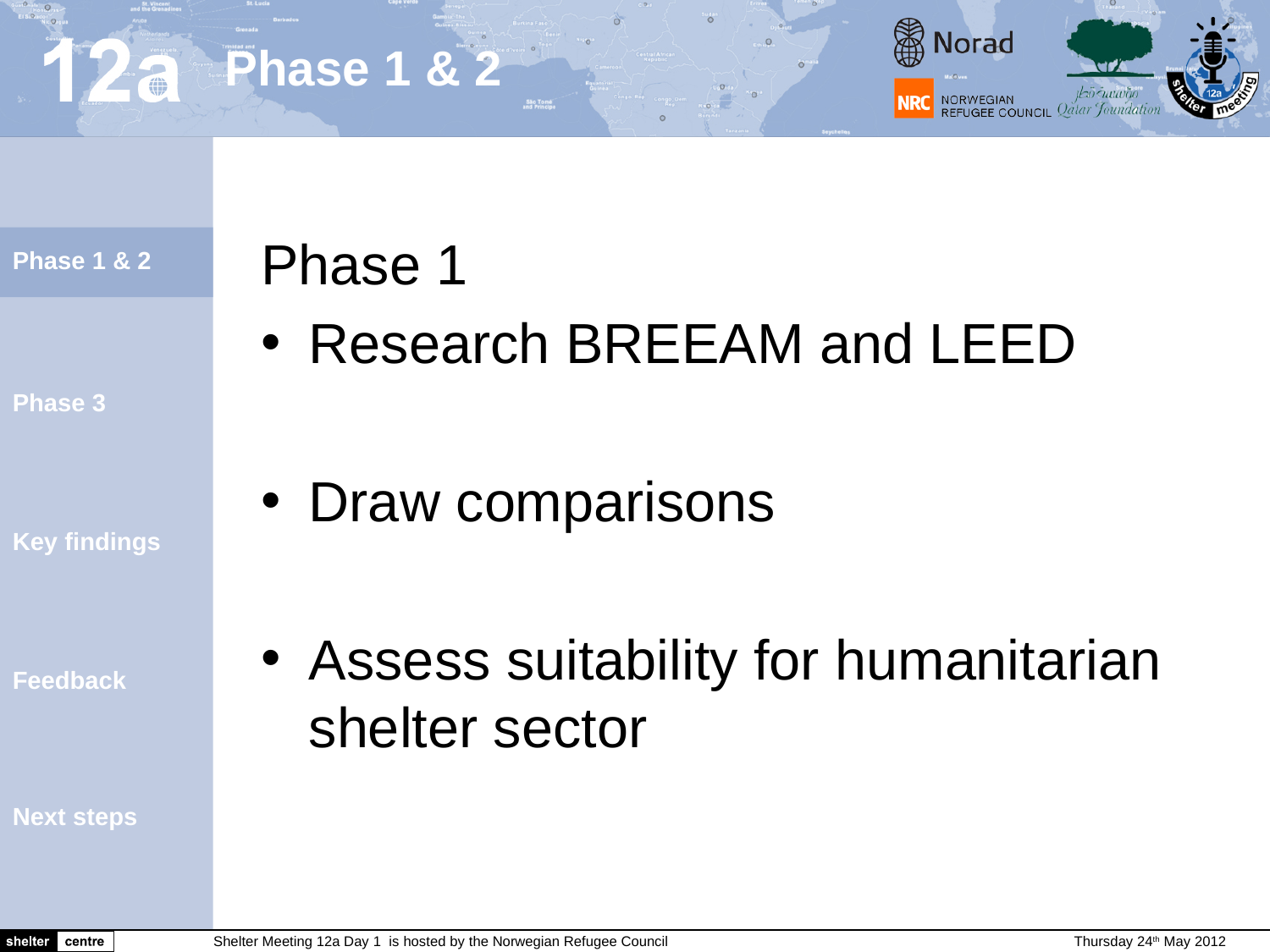

Phase 1
Research BREEAM and LEED

Draw comparisons

Assess suitability for humanitarian shelter sector